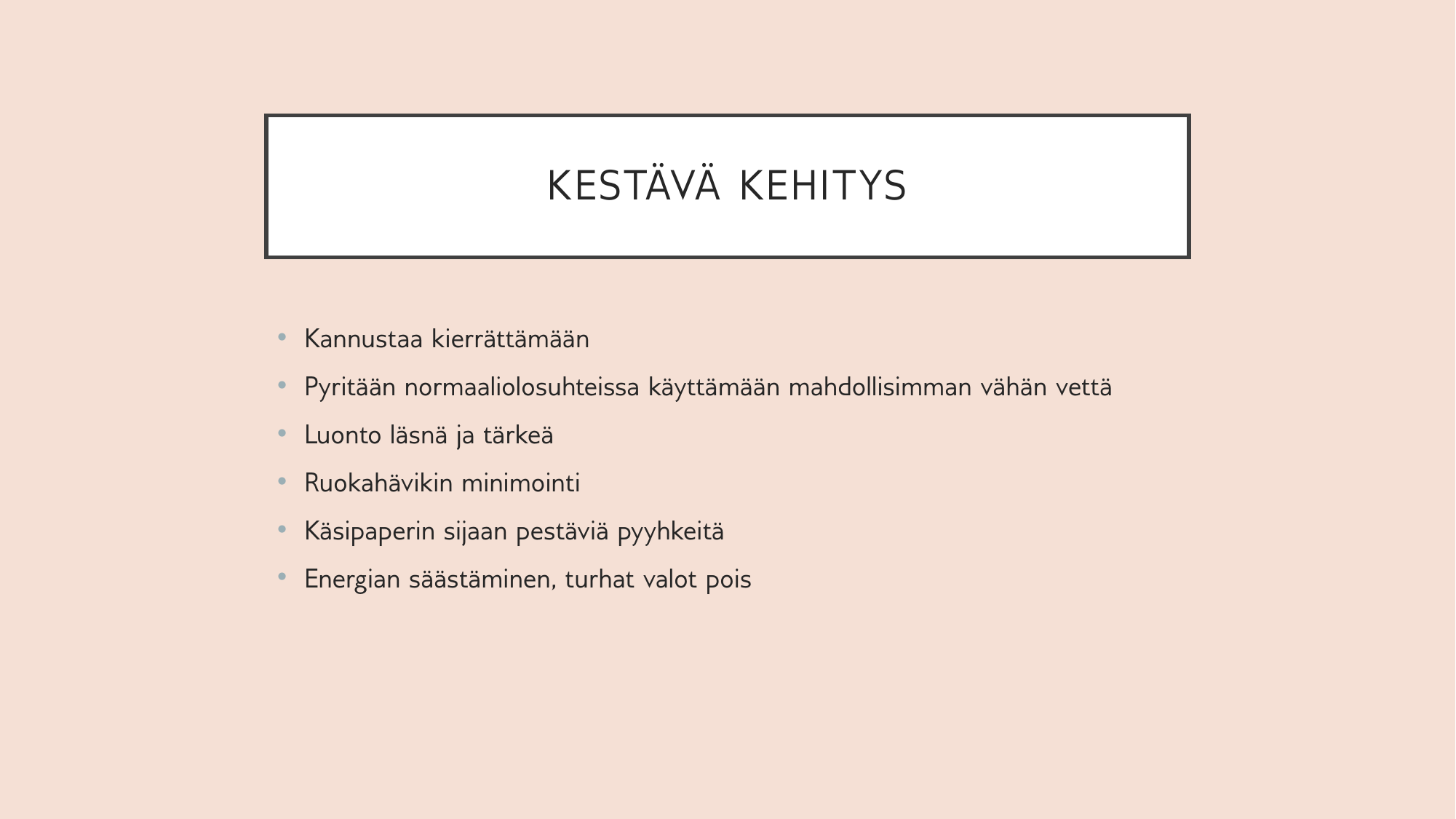

# Kestävä kehitys
Kannustaa kierrättämään
Pyritään normaaliolosuhteissa käyttämään mahdollisimman vähän vettä
Luonto läsnä ja tärkeä
Ruokahävikin minimointi
Käsipaperin sijaan pestäviä pyyhkeitä
Energian säästäminen, turhat valot pois